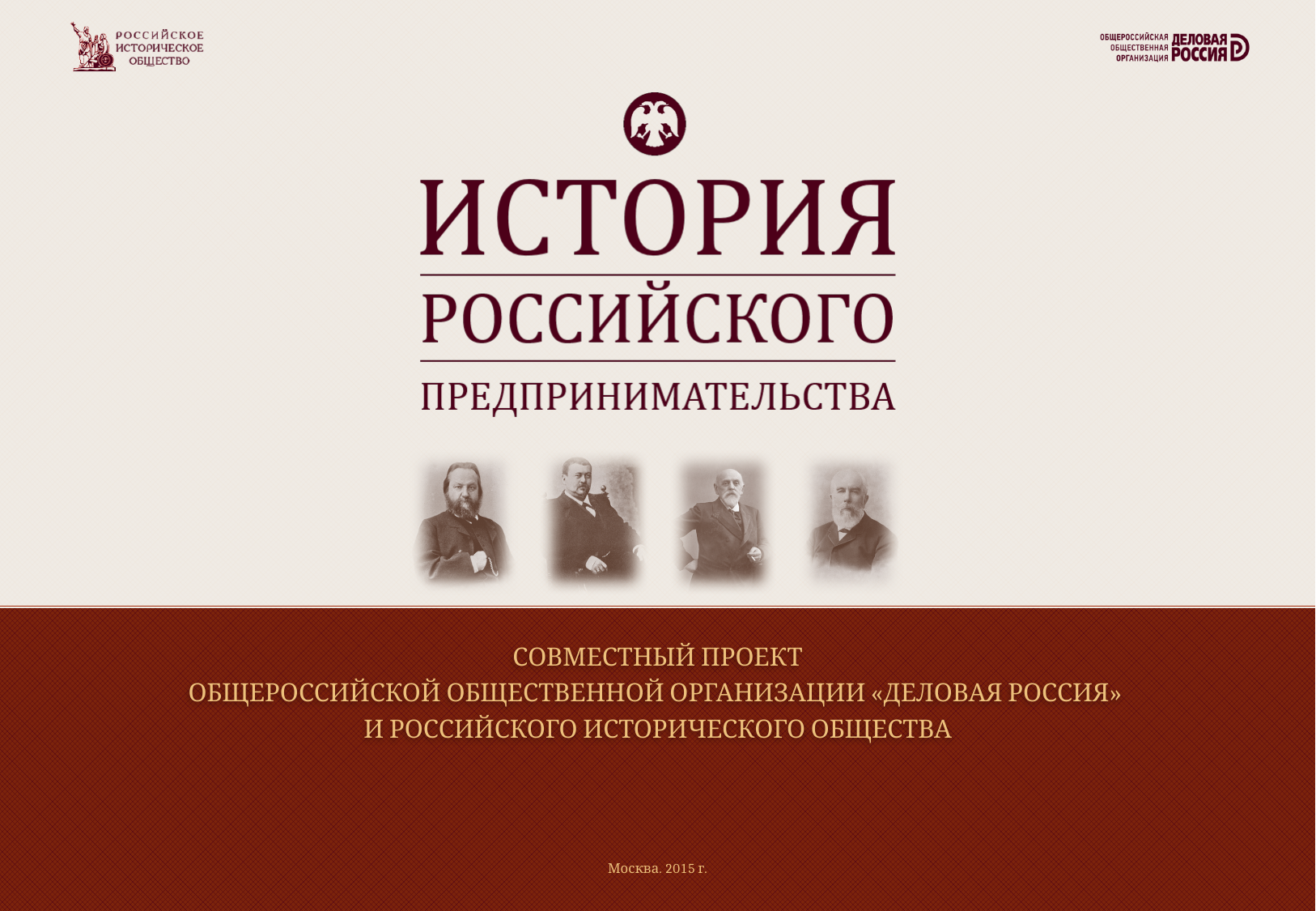

# СОВМЕСТНЫЙ ПРОЕКТ ОБЩЕРОССИЙСКОЙ ОБЩЕСТВЕННОЙ ОРГАНИЗАЦИИ «ДЕЛОВАЯ РОССИЯ» И РОССИЙСКОГО ИСТОРИЧЕСКОГО ОБЩЕСТВА
Москва. 2015 г.